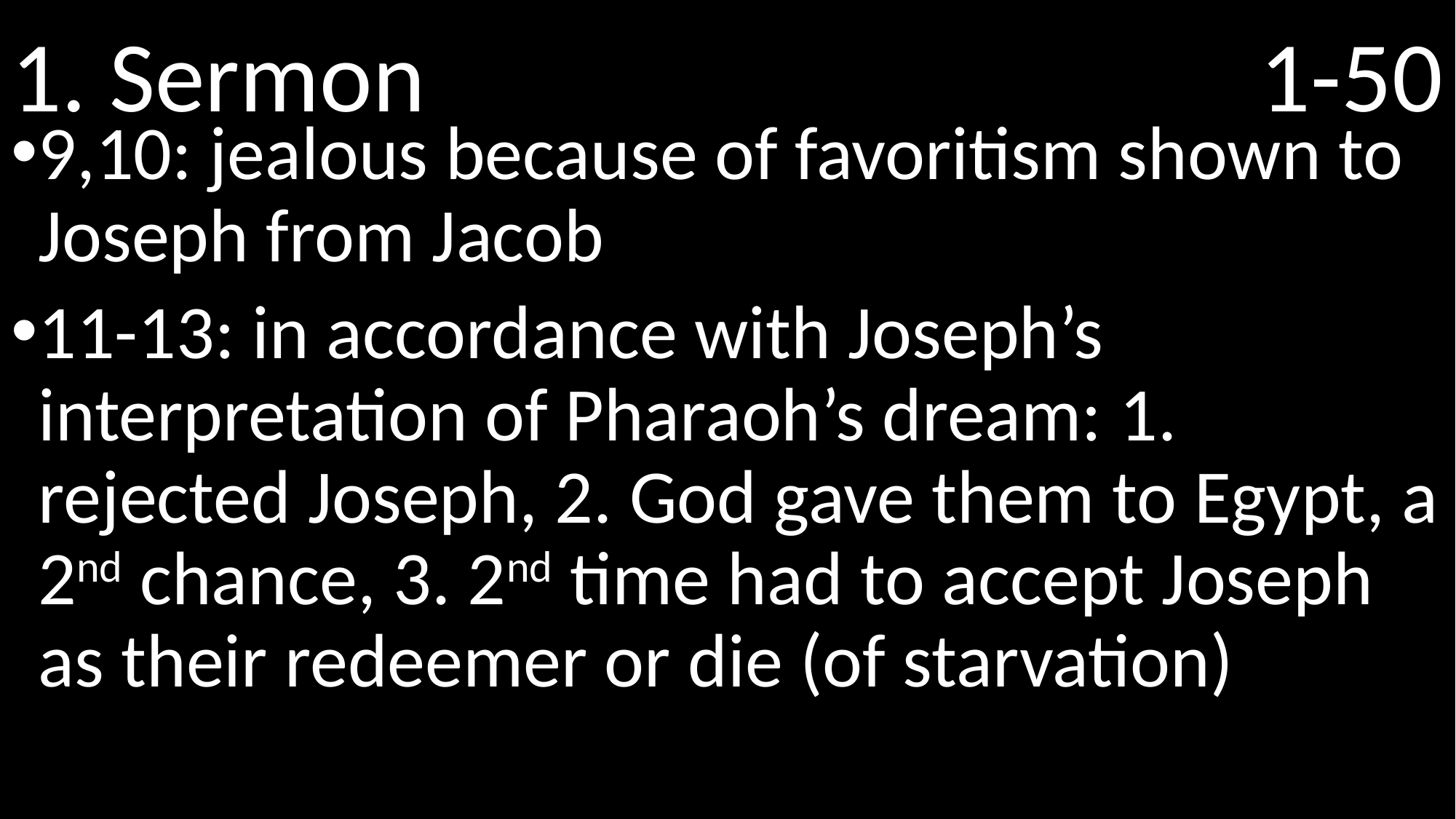

# 1. Sermon							       1-50
9,10: jealous because of favoritism shown to Joseph from Jacob
11-13: in accordance with Joseph’s interpretation of Pharaoh’s dream: 1. rejected Joseph, 2. God gave them to Egypt, a 2nd chance, 3. 2nd time had to accept Joseph as their redeemer or die (of starvation)